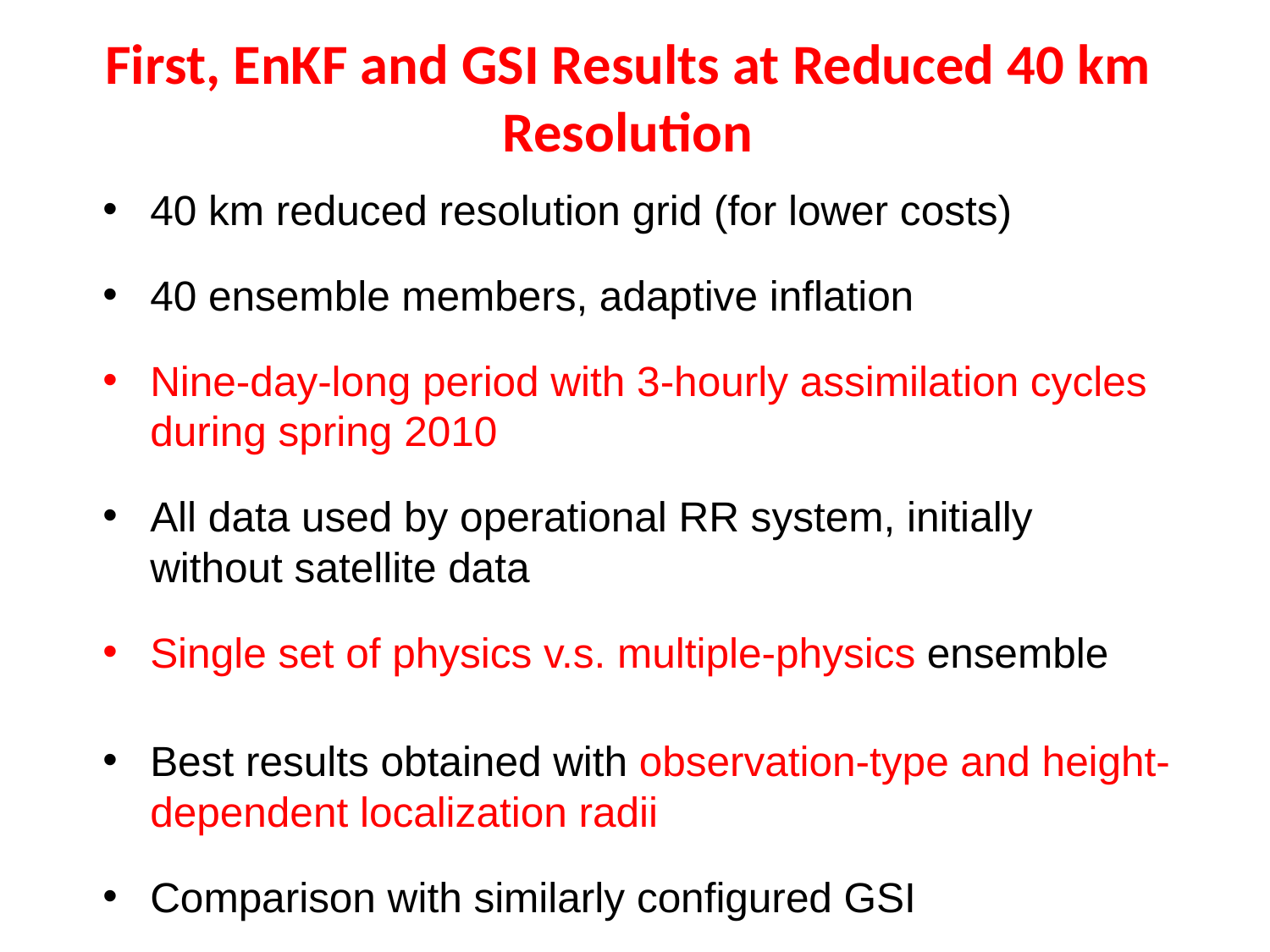

# First, EnKF and GSI Results at Reduced 40 km Resolution
40 km reduced resolution grid (for lower costs)

40 ensemble members, adaptive inflation

Nine-day-long period with 3-hourly assimilation cycles during spring 2010

All data used by operational RR system, initially without satellite data

Single set of physics v.s. multiple-physics ensemble
Best results obtained with observation-type and height-dependent localization radii

Comparison with similarly configured GSI